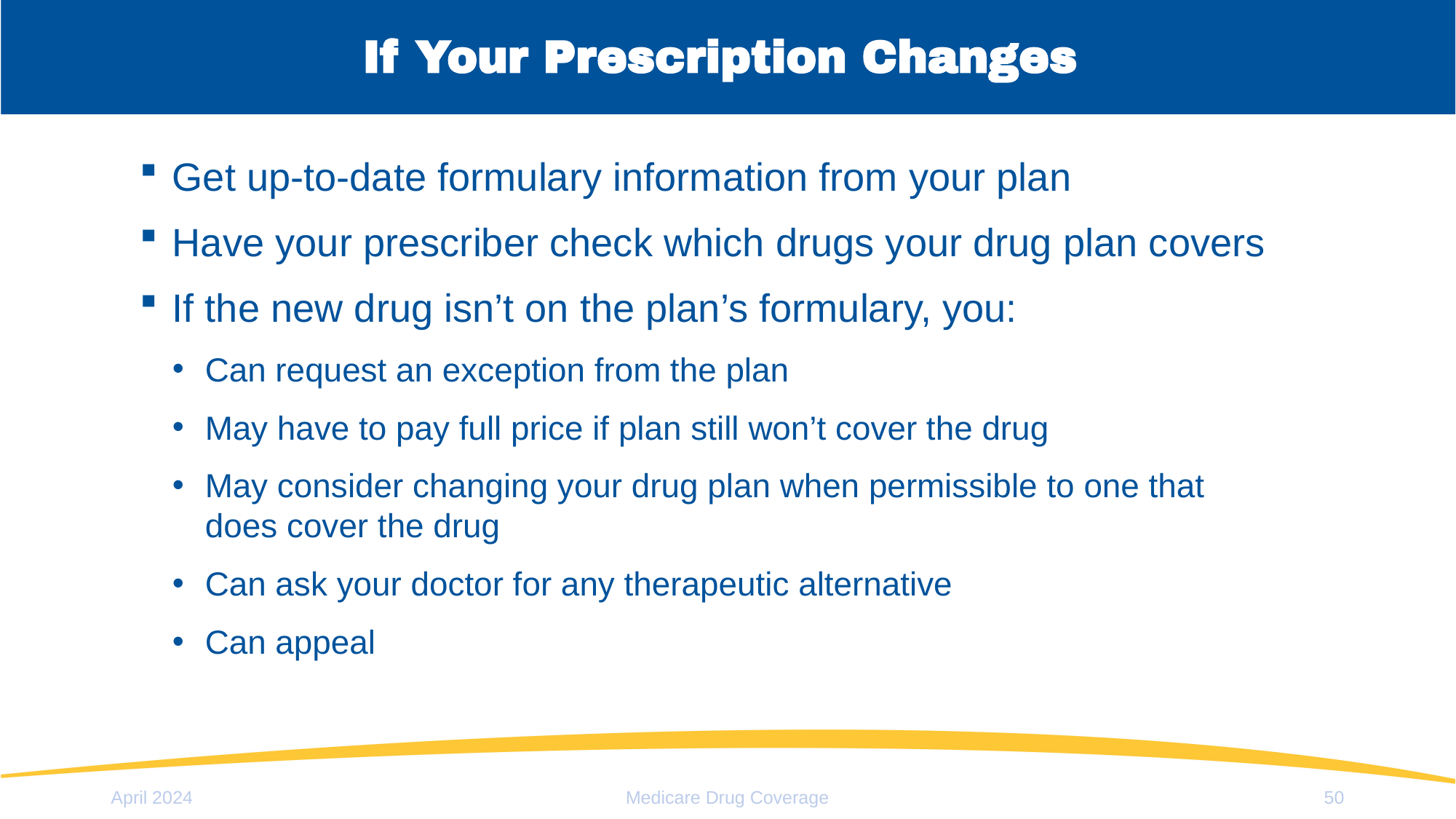

# If Your Prescription Changes
Get up-to-date formulary information from your plan
Have your prescriber check which drugs your drug plan covers
If the new drug isn’t on the plan’s formulary, you:
Can request an exception from the plan
May have to pay full price if plan still won’t cover the drug
May consider changing your drug plan when permissible to one that does cover the drug
Can ask your doctor for any therapeutic alternative
Can appeal
April 2024
Medicare Drug Coverage
50